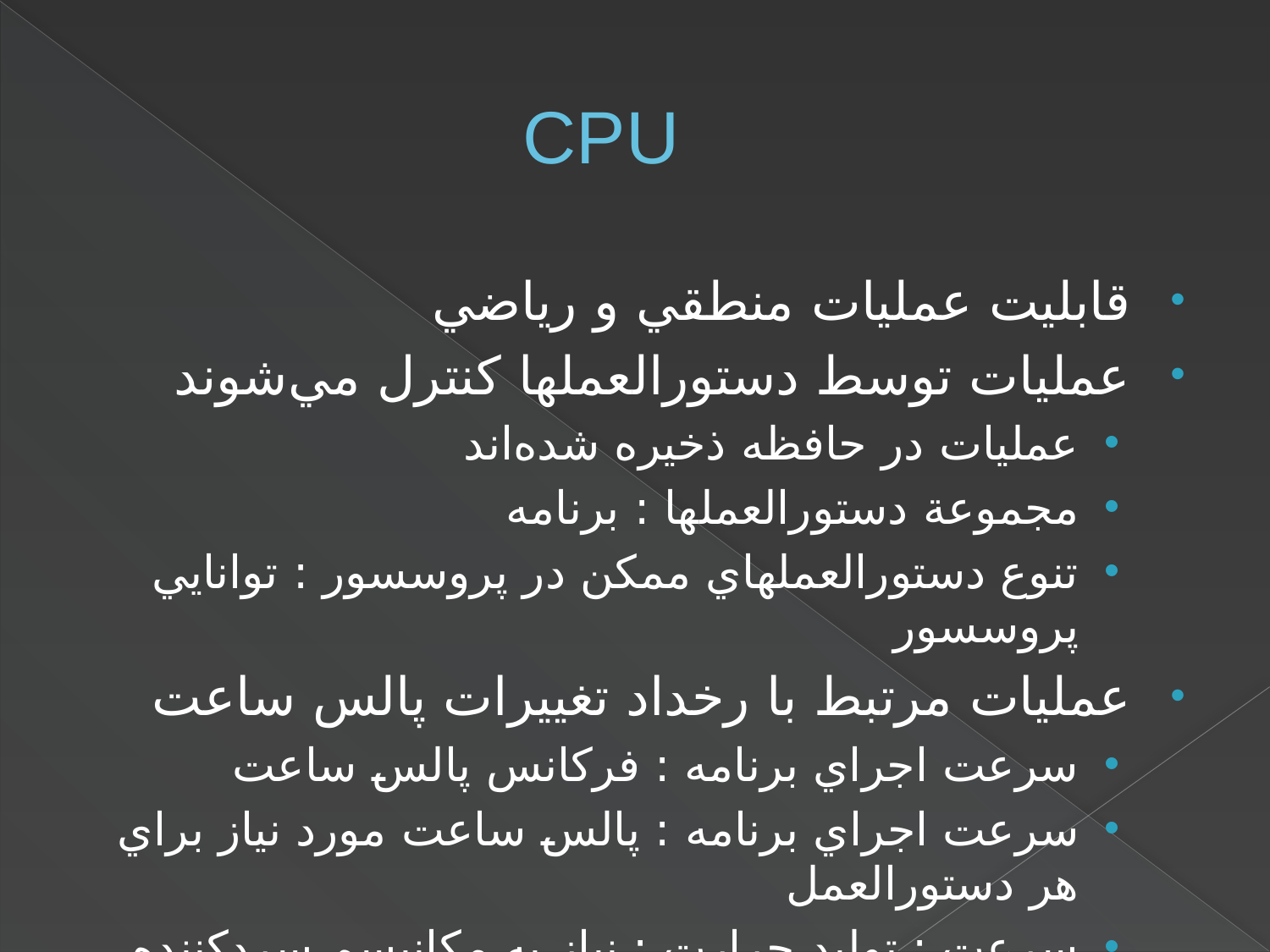

# CPU
قابليت عمليات منطقي و رياضي
عمليات توسط دستورالعملها کنترل مي‌شوند
عمليات در حافظه ذخيره شده‌اند
مجموعة دستورالعملها : برنامه
تنوع دستورالعملهاي ممکن در پروسسور : توانايي پروسسور
عمليات مرتبط با رخداد تغييرات پالس ساعت
سرعت اجراي برنامه : فرکانس پالس ساعت
سرعت اجراي برنامه : پالس ساعت مورد نياز براي هر دستورالعمل
سرعت : توليد حرارت : نياز به مکانيسم سردکننده